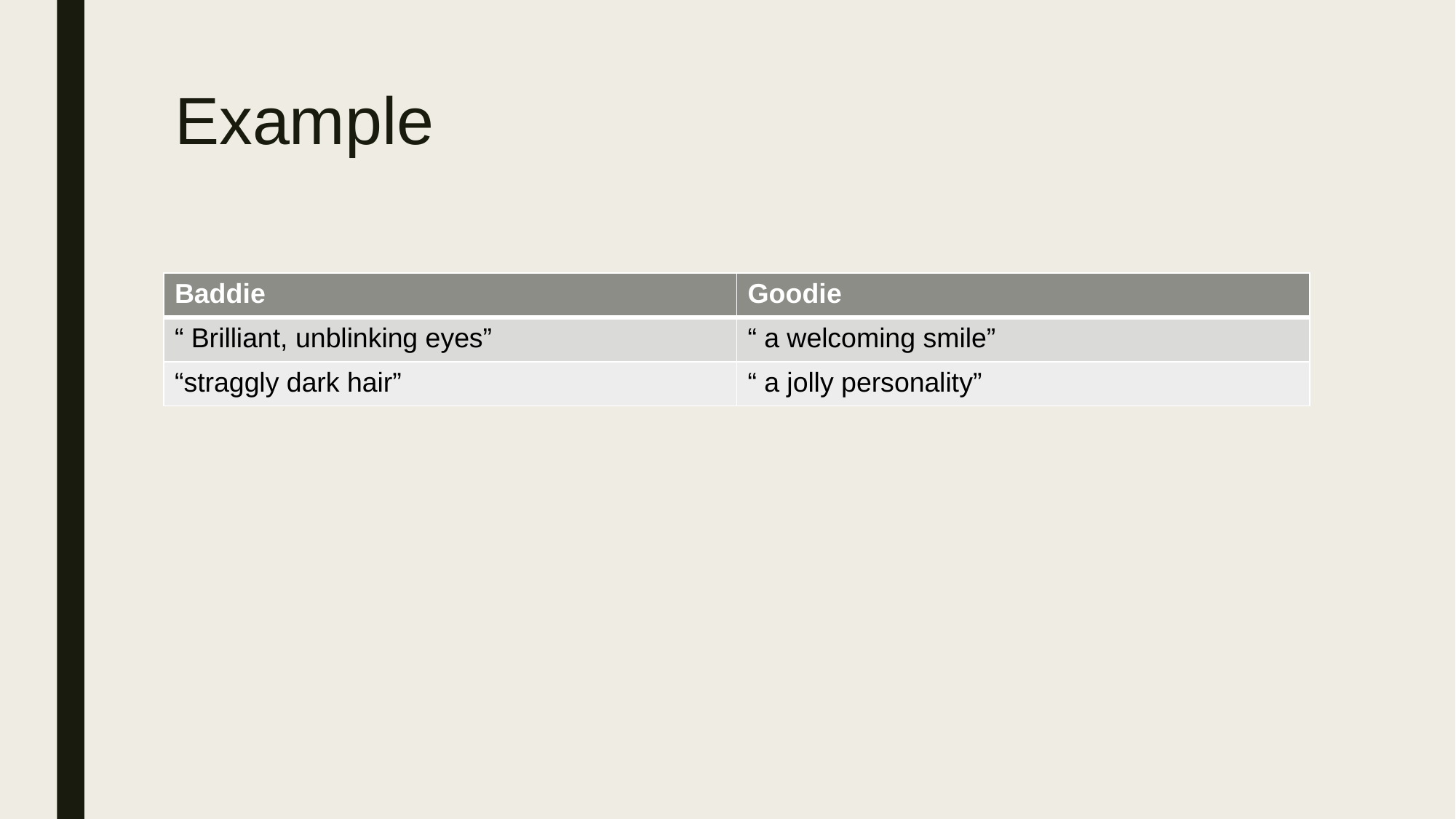

# Example
| Baddie | Goodie |
| --- | --- |
| “ Brilliant, unblinking eyes” | “ a welcoming smile” |
| “straggly dark hair” | “ a jolly personality” |